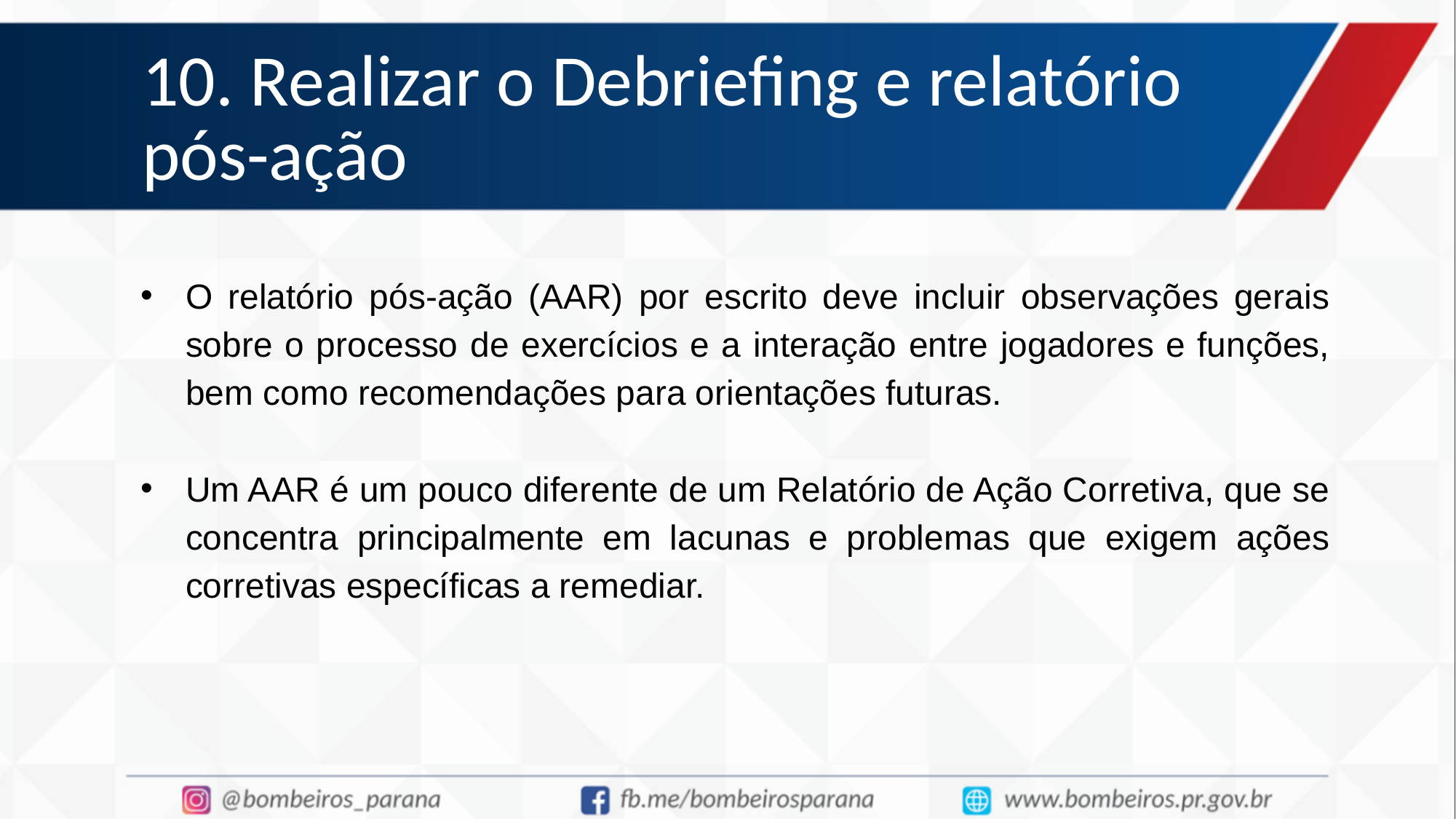

# 10. Realizar o Debriefing e relatório pós-ação

O relatório pós-ação (AAR) por escrito deve incluir observações gerais sobre o processo de exercícios e a interação entre jogadores e funções, bem como recomendações para orientações futuras.

Um AAR é um pouco diferente de um Relatório de Ação Corretiva, que se concentra principalmente em lacunas e problemas que exigem ações corretivas específicas a remediar.